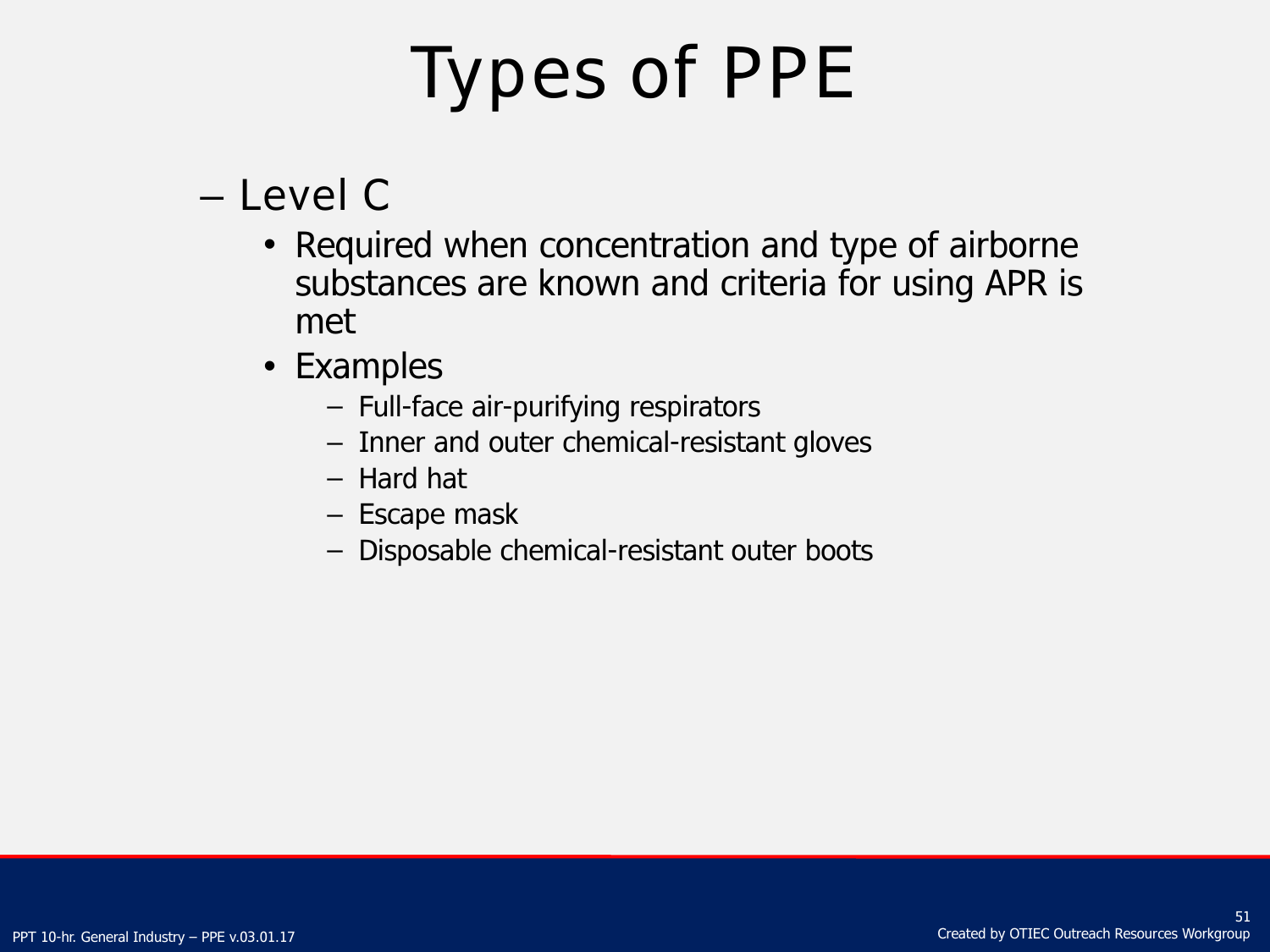

# Types of PPE
Level C
Required when concentration and type of airborne substances are known and criteria for using APR is met
Examples
Full-face air-purifying respirators
Inner and outer chemical-resistant gloves
Hard hat
Escape mask
Disposable chemical-resistant outer boots